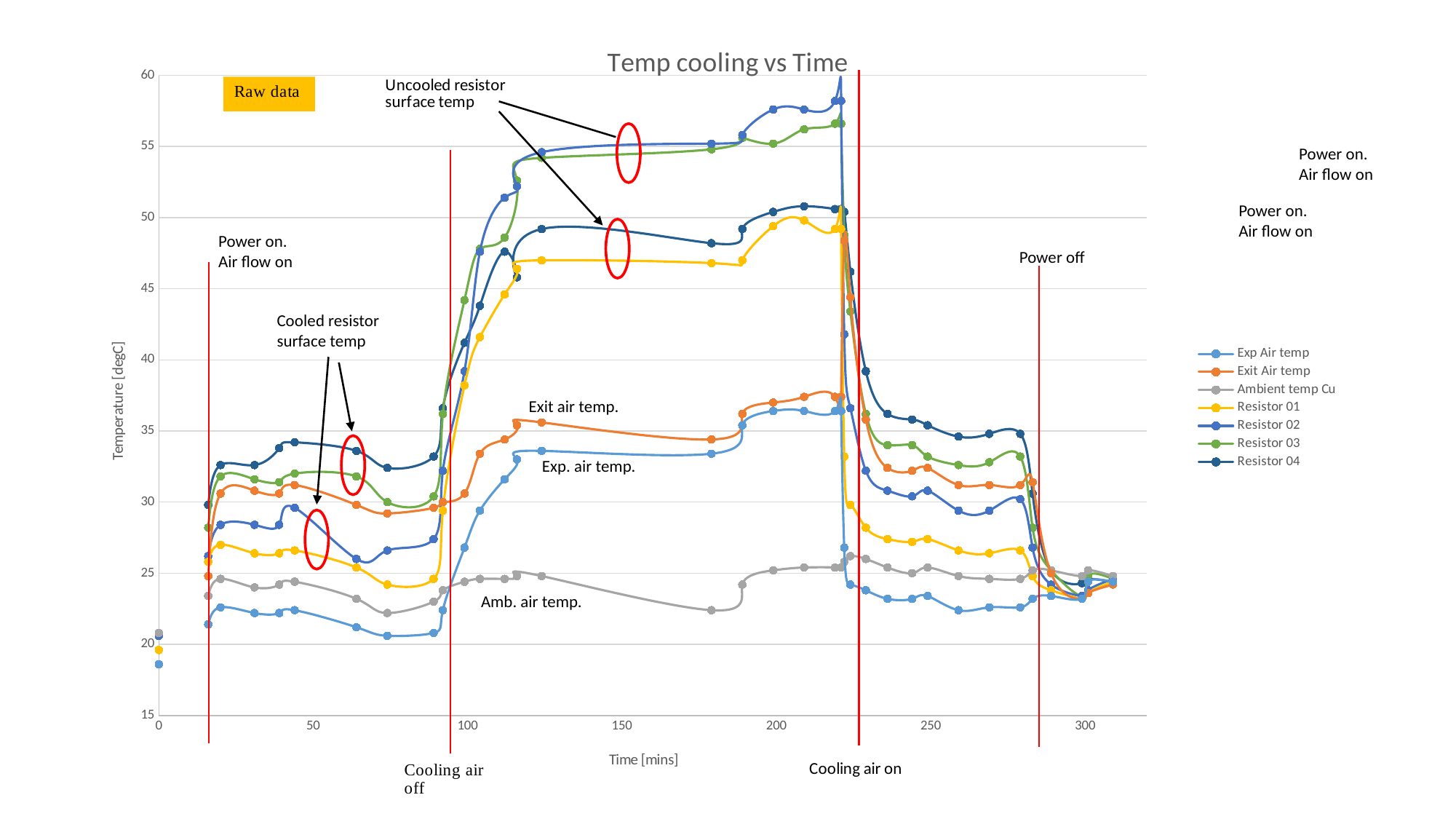

### Chart: Temp cooling vs Time

| Category |  |  |  |  |  |  |  |
|---|---|---|---|---|---|---|---|
Power on.
Air flow on
Power on.
Air flow on

Power on.
Air flow on
Power off
Cooled resistor surface temp
Exit air temp.
Exp. air temp.

Amb. air temp.